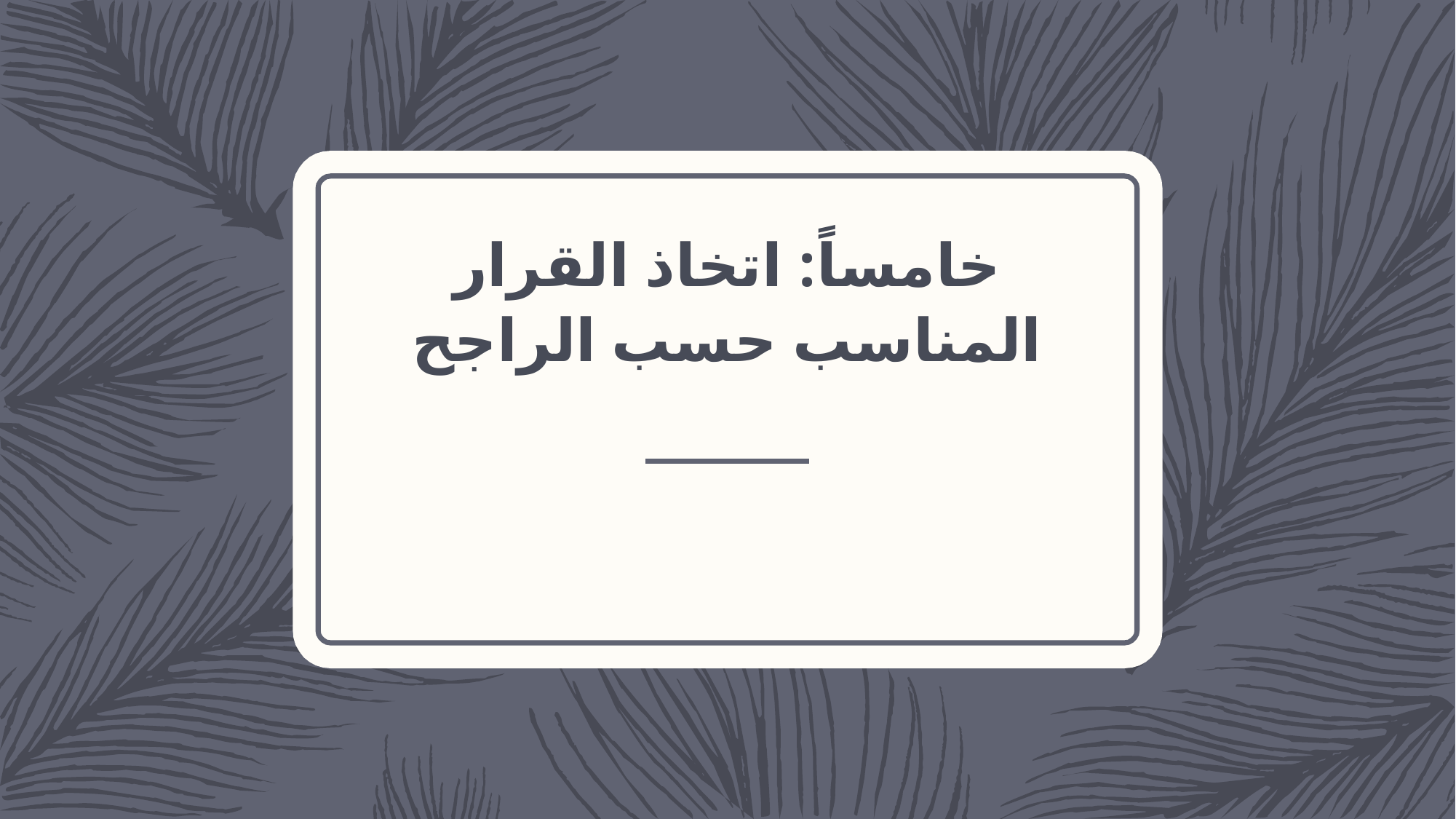

# خامساً: اتخاذ القرار المناسب حسب الراجح